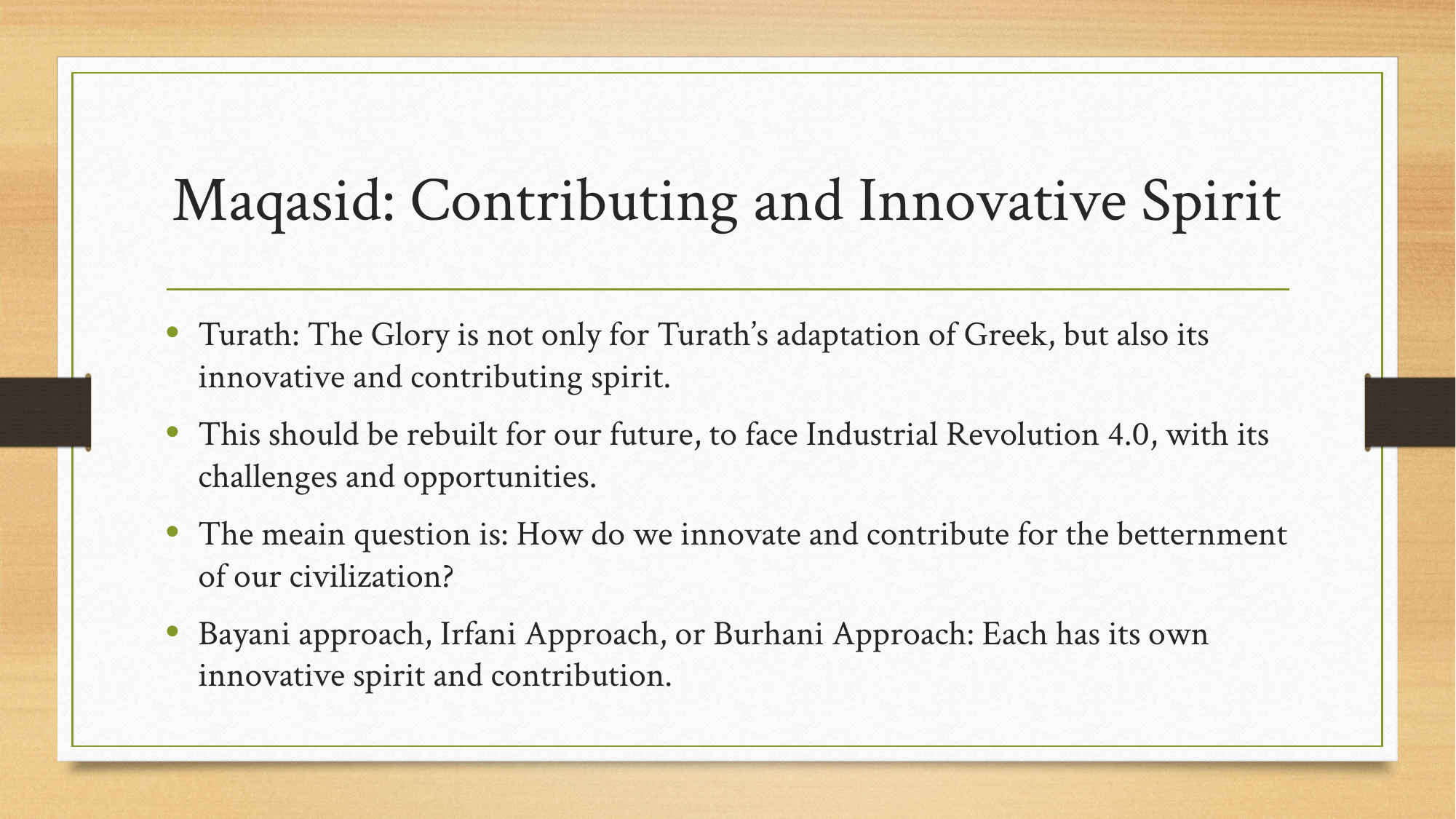

# Maqasid: Contributing and Innovative Spirit
Turath: The Glory is not only for Turath’s adaptation of Greek, but also its innovative and contributing spirit.
This should be rebuilt for our future, to face Industrial Revolution 4.0, with its challenges and opportunities.
The meain question is: How do we innovate and contribute for the betternment of our civilization?
Bayani approach, Irfani Approach, or Burhani Approach: Each has its own innovative spirit and contribution.